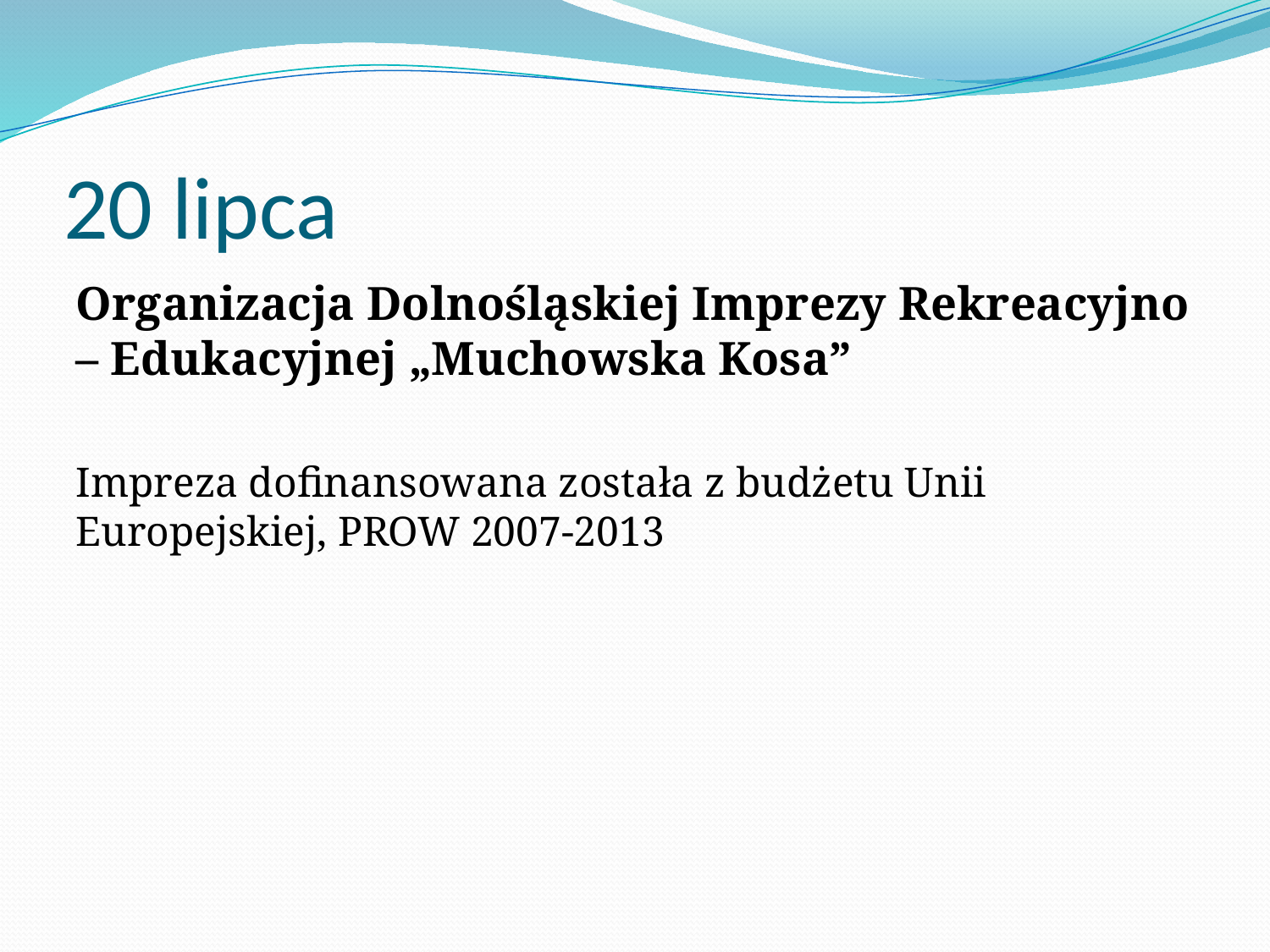

# 20 lipca
Organizacja Dolnośląskiej Imprezy Rekreacyjno – Edukacyjnej „Muchowska Kosa”

Impreza dofinansowana została z budżetu Unii Europejskiej, PROW 2007-2013